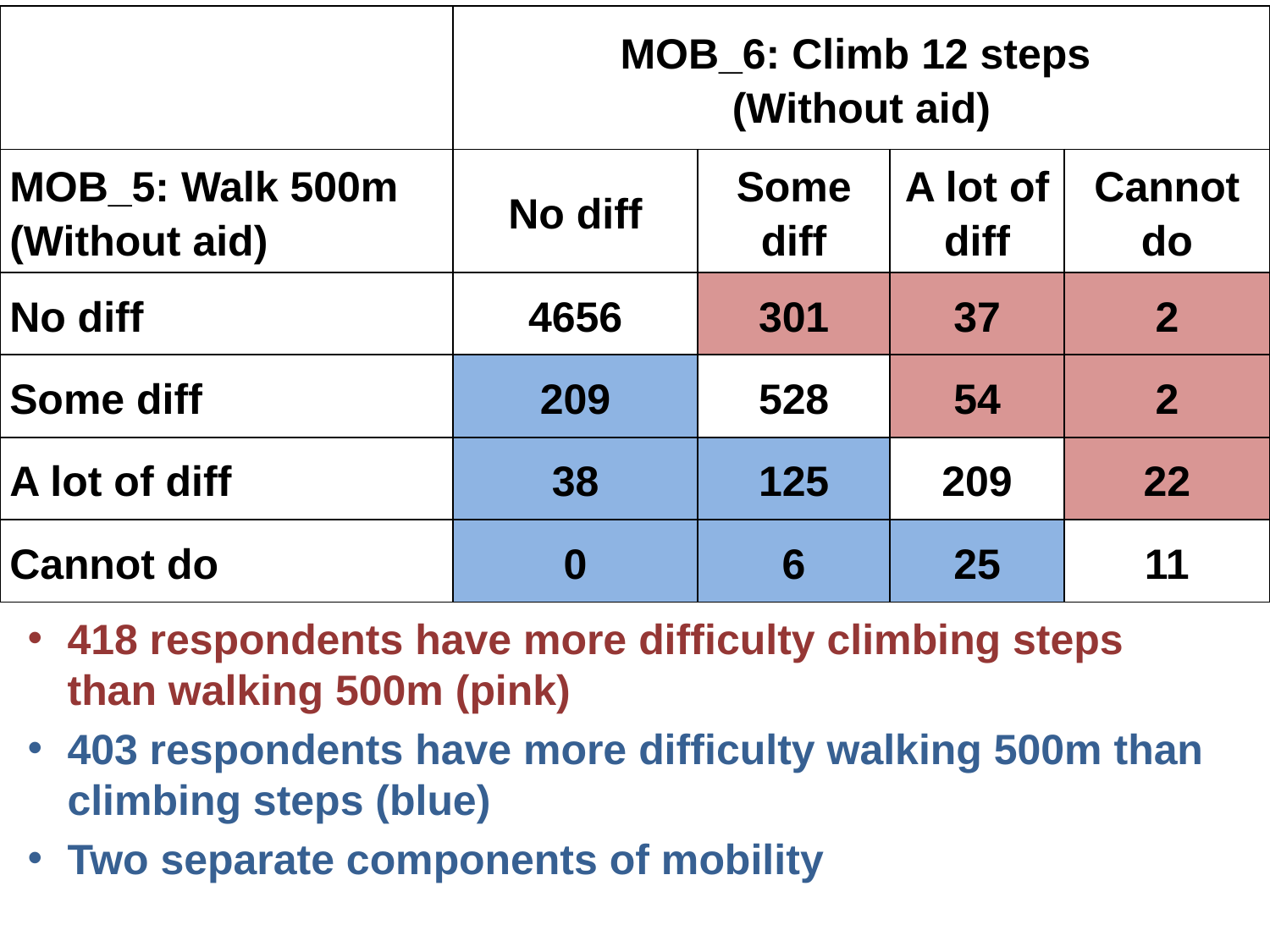

|  | MOB\_6: Climb 12 steps (Without aid) |  |  |  |
| --- | --- | --- | --- | --- |
| MOB\_5: Walk 500m (Without aid) | No diff | Some diff | A lot of diff | Cannot do |
| No diff | 4656 | 301 | 37 | 2 |
| Some diff | 209 | 528 | 54 | 2 |
| A lot of diff | 38 | 125 | 209 | 22 |
| Cannot do | 0 | 6 | 25 | 11 |
418 respondents have more difficulty climbing steps than walking 500m (pink)
403 respondents have more difficulty walking 500m than climbing steps (blue)
Two separate components of mobility